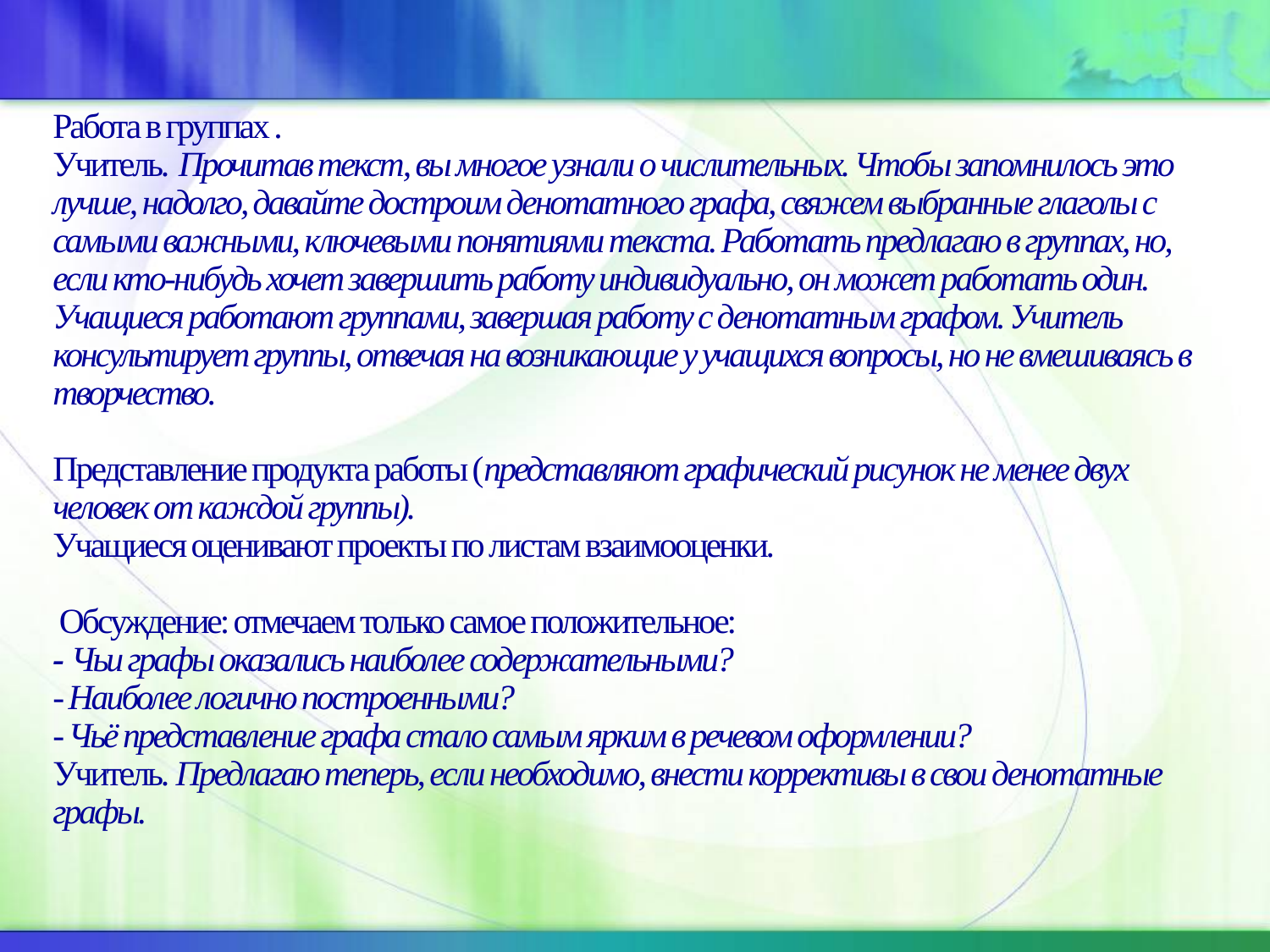

# Работа в группах . Учитель. Прочитав текст, вы многое узнали о числительных. Чтобы запомнилось это лучше, надолго, давайте достроим денотатного графа, свяжем выбранные глаголы с самыми важными, ключевыми понятиями текста. Работать предлагаю в группах, но, если кто-нибудь хочет завершить работу индивидуально, он может работать один. Учащиеся работают группами, завершая работу с денотатным графом. Учитель консультирует группы, отвечая на возникающие у учащихся вопросы, но не вмешиваясь в творчество. Представление продукта работы (представляют графический рисунок не менее двух человек от каждой группы). Учащиеся оценивают проекты по листам взаимооценки. Обсуждение: отмечаем только самое положительное: - Чьи графы оказались наиболее содержательными? - Наиболее логично построенными? - Чьё представление графа стало самым ярким в речевом оформлении? Учитель. Предлагаю теперь, если необходимо, внести коррективы в свои денотатные графы.